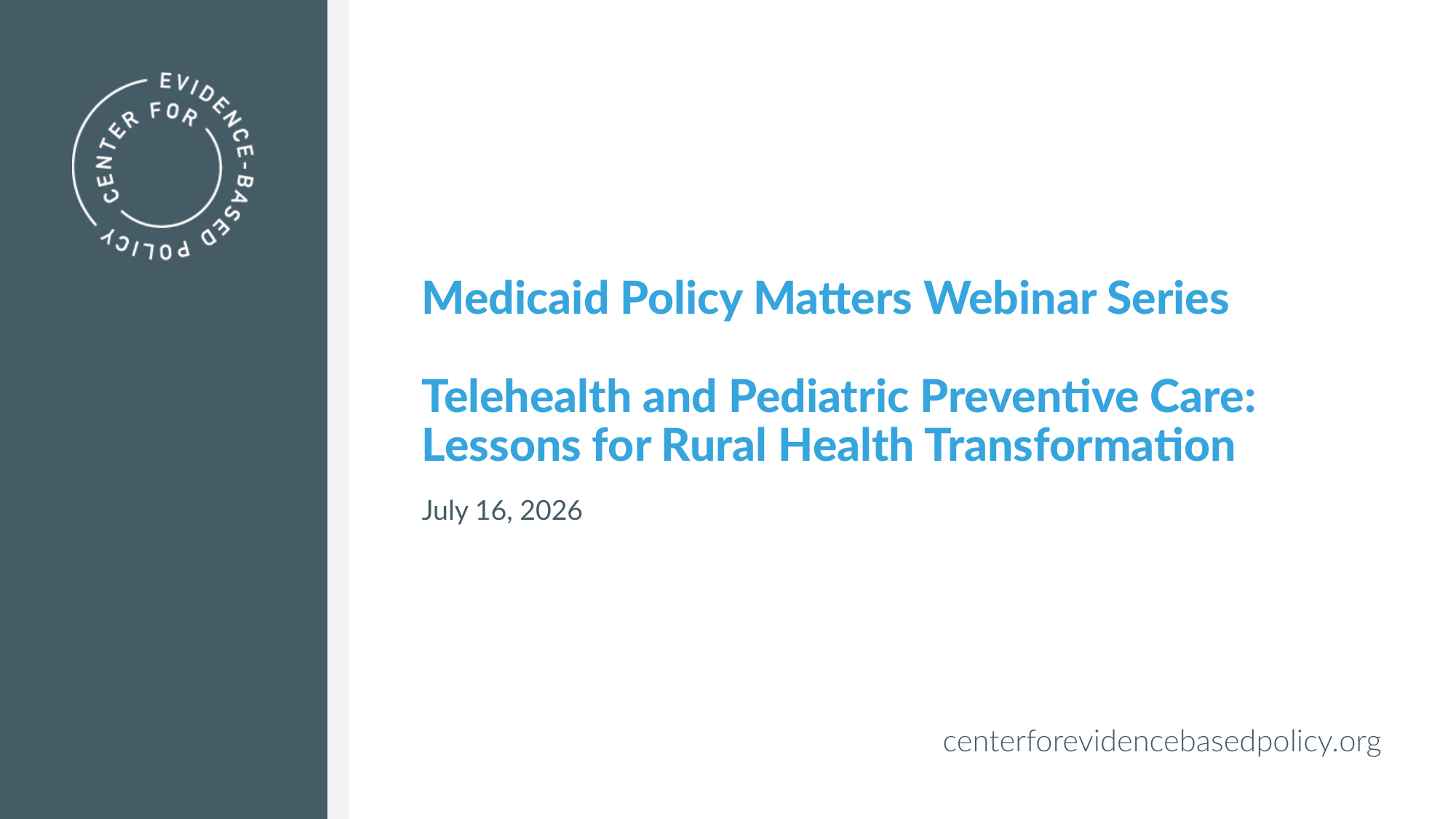

# Medicaid Policy Matters Webinar Series

Telehealth and Pediatric Preventive Care: Lessons for Rural Health Transformation
July 16, 2026